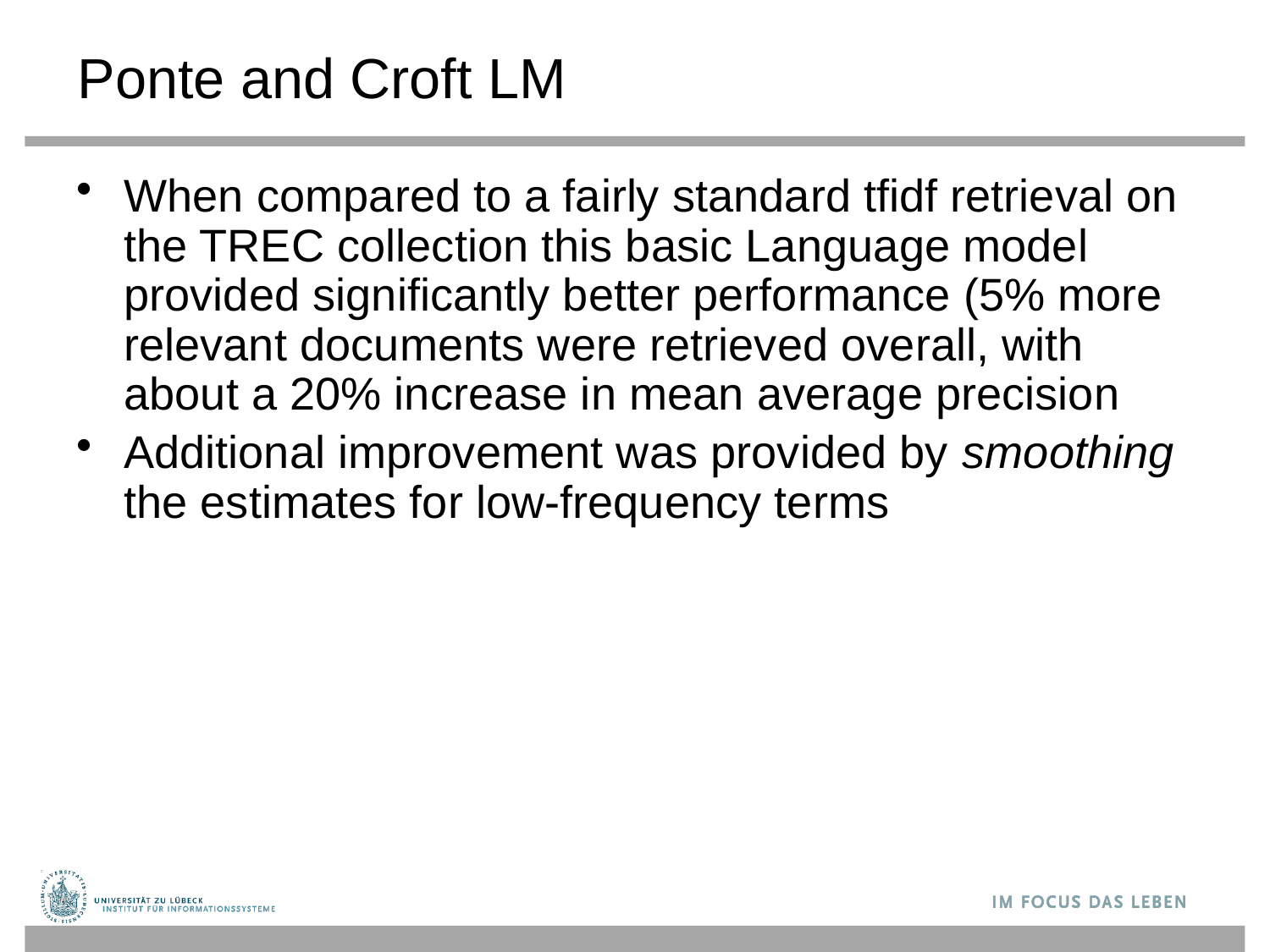

# Ponte and Croft LM
When compared to a fairly standard tfidf retrieval on the TREC collection this basic Language model provided significantly better performance (5% more relevant documents were retrieved overall, with about a 20% increase in mean average precision
Additional improvement was provided by smoothing the estimates for low-frequency terms